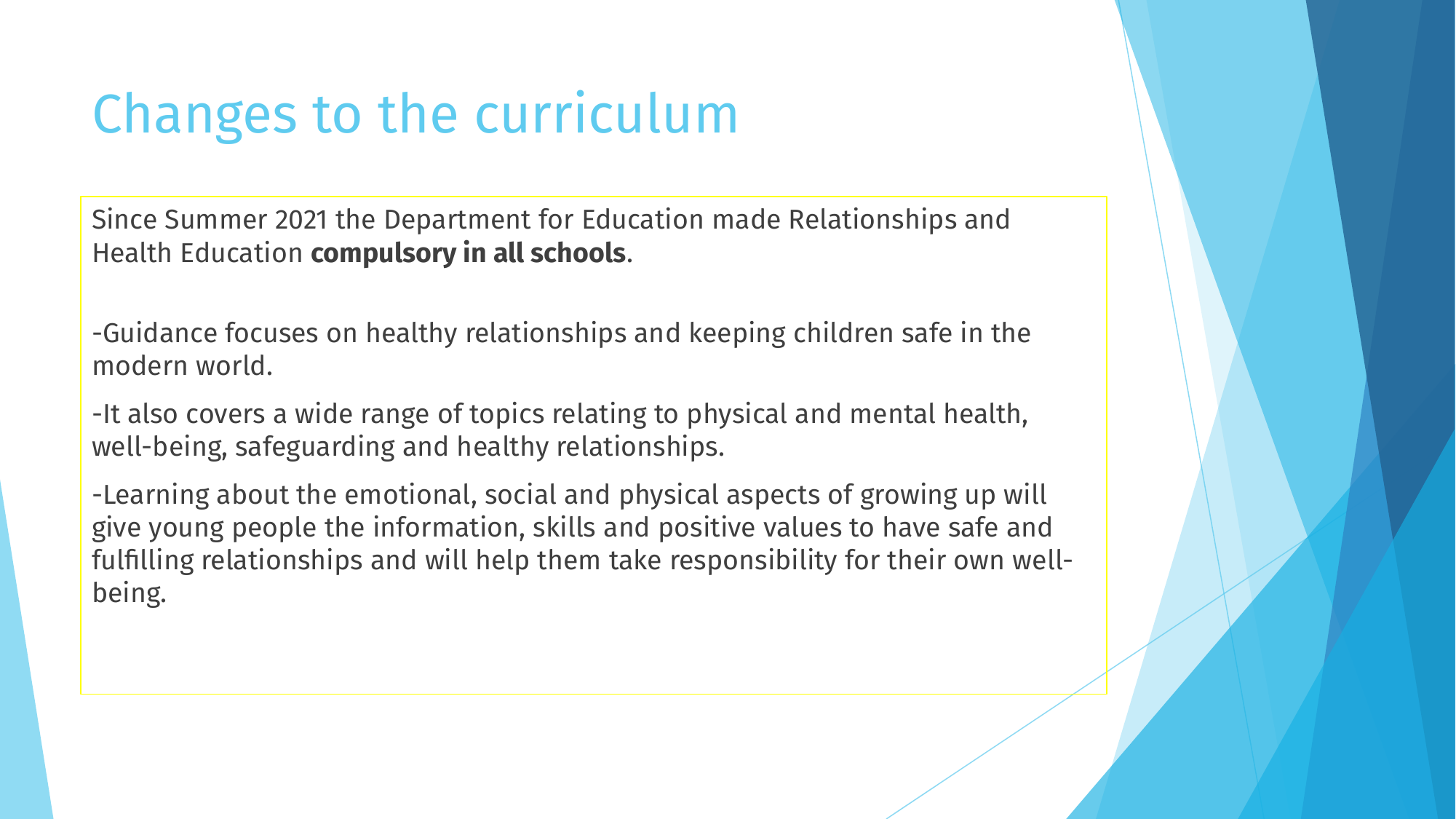

# Changes to the curriculum
Since Summer 2021 the Department for Education made Relationships and Health Education compulsory in all schools.

-Guidance focuses on healthy relationships and keeping children safe in the modern world.
-It also covers a wide range of topics relating to physical and mental health, well-being, safeguarding and healthy relationships.
-Learning about the emotional, social and physical aspects of growing up will give young people the information, skills and positive values to have safe and fulfilling relationships and will help them take responsibility for their own well-being.